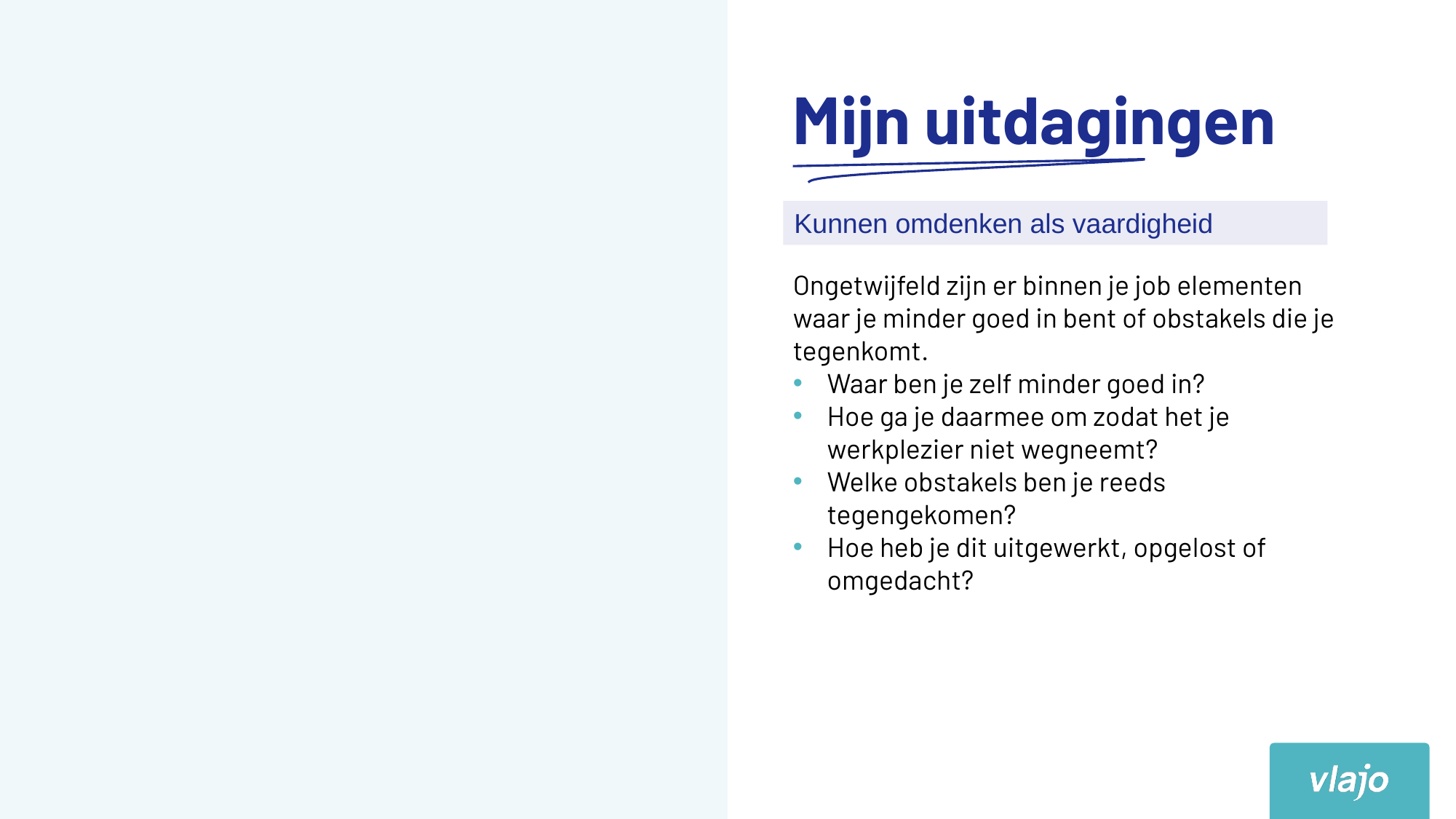

# Mijn uitdagingen
Kunnen omdenken als vaardigheid

Ongetwijfeld zijn er binnen je job elementen waar je minder goed in bent of obstakels die je tegenkomt.
Waar ben je zelf minder goed in?
Hoe ga je daarmee om zodat het je werkplezier niet wegneemt?
Welke obstakels ben je reeds tegengekomen?
Hoe heb je dit uitgewerkt, opgelost of omgedacht?